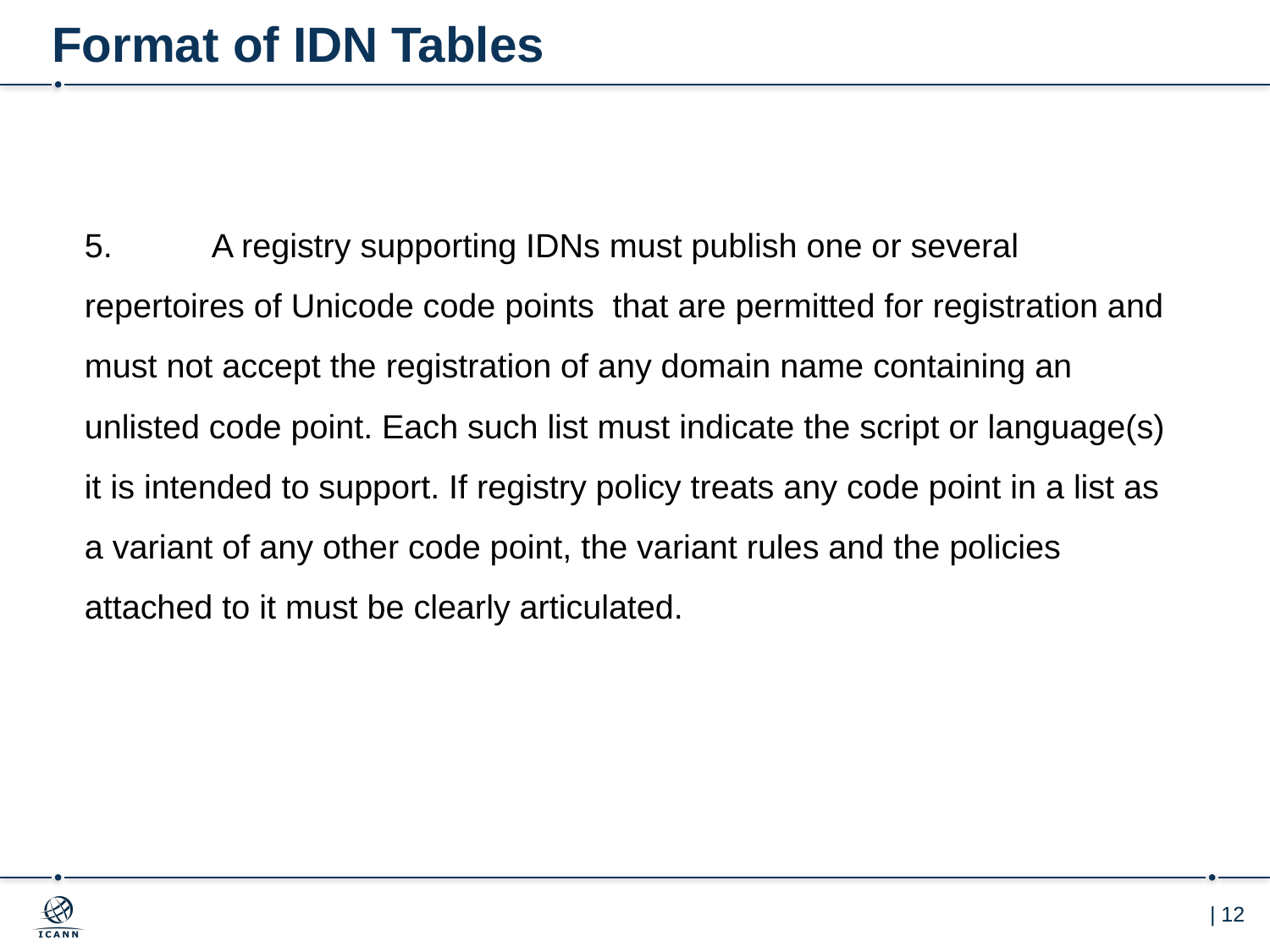

# Format of IDN Tables
5.	A registry supporting IDNs must publish one or several repertoires of Unicode code points  that are permitted for registration and must not accept the registration of any domain name containing an unlisted code point. Each such list must indicate the script or language(s) it is intended to support. If registry policy treats any code point in a list as a variant of any other code point, the variant rules and the policies attached to it must be clearly articulated.